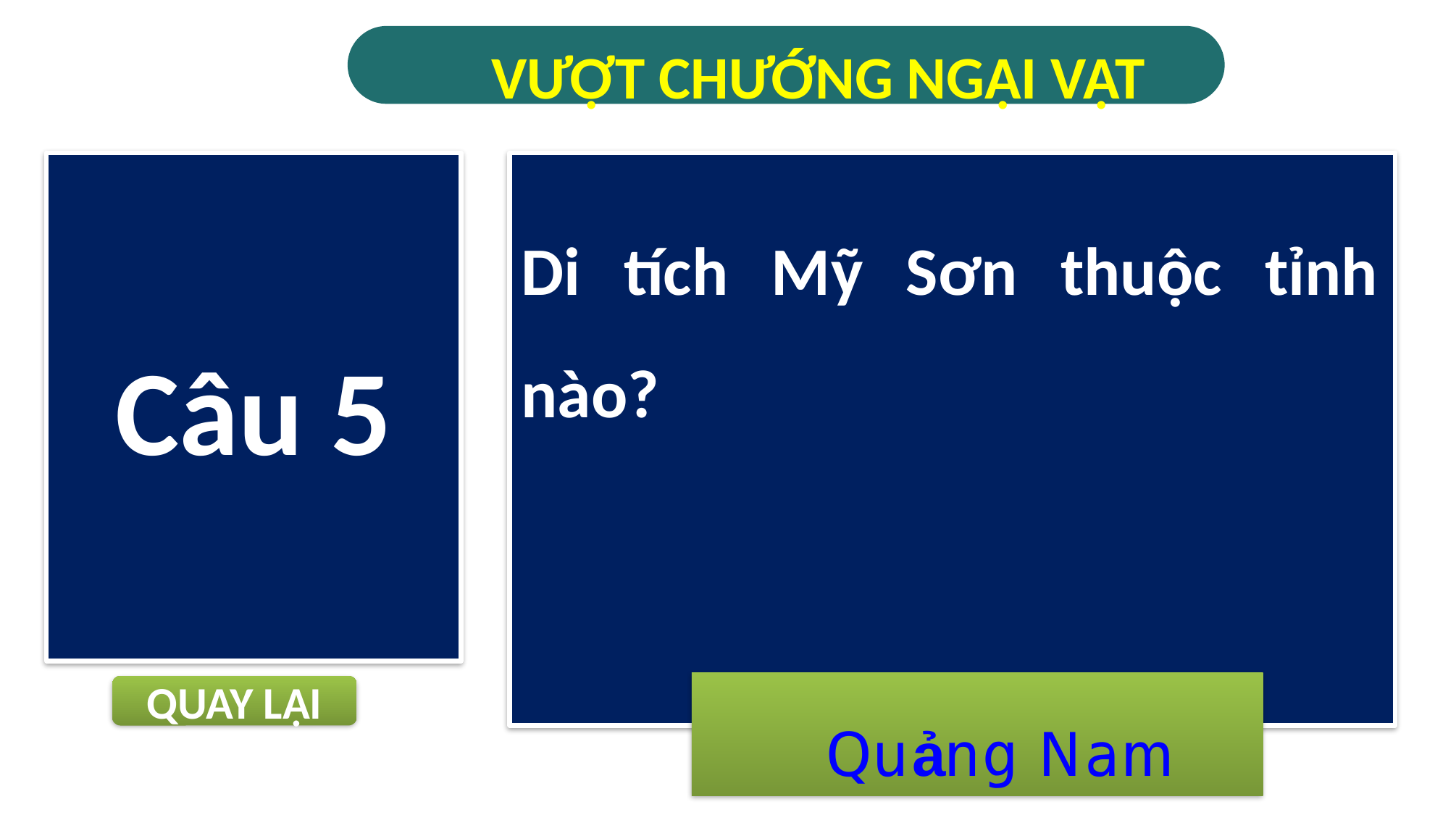

VƯỢT CHƯỚNG NGẠI VẬT

Câu 5

Di tích Mỹ Sơn thuộc tỉnh nào?
   Quảng Nam
QUAY LẠI